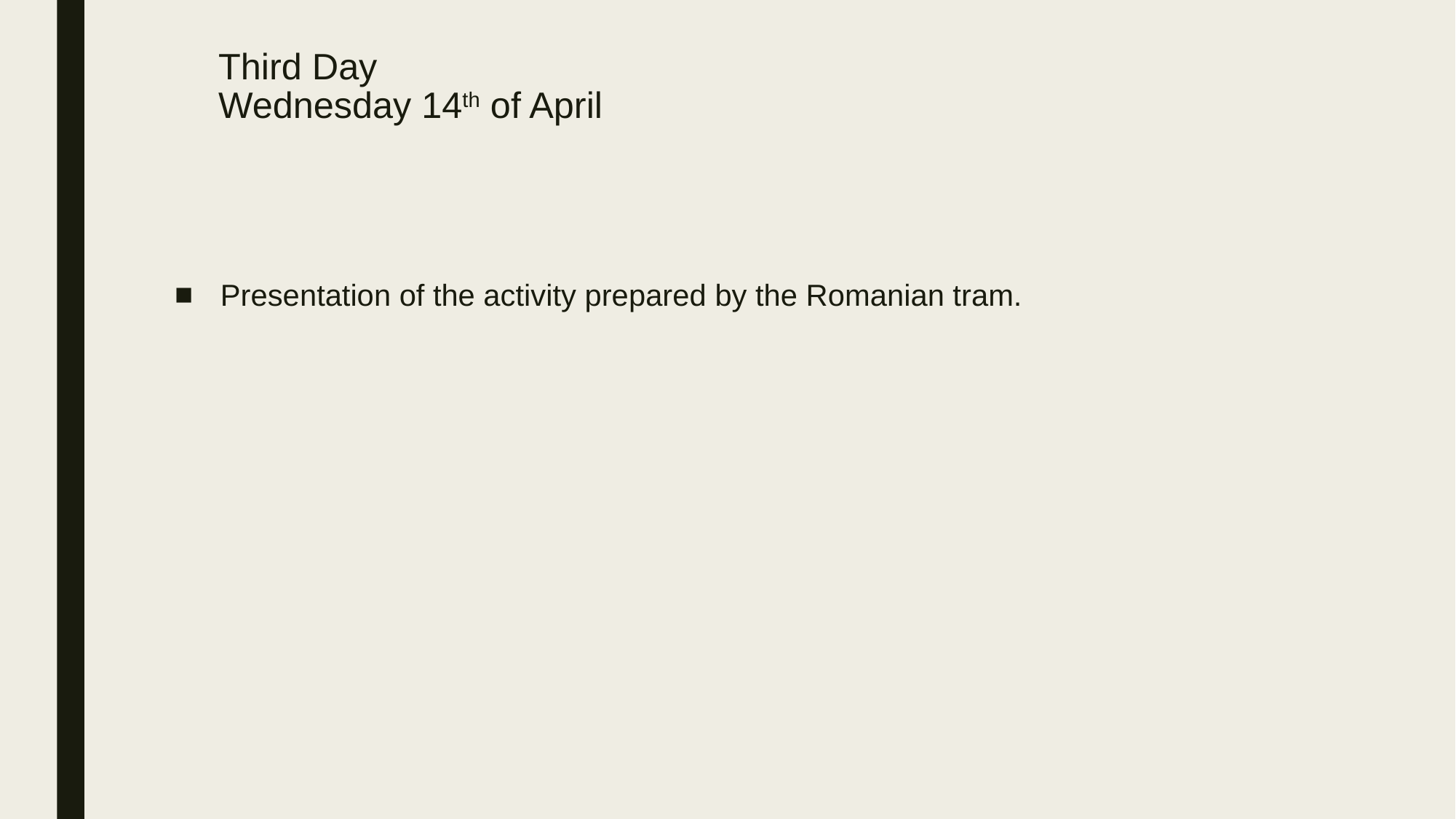

# Third Day Wednesday 14th of April
Presentation of the activity prepared by the Romanian tram.